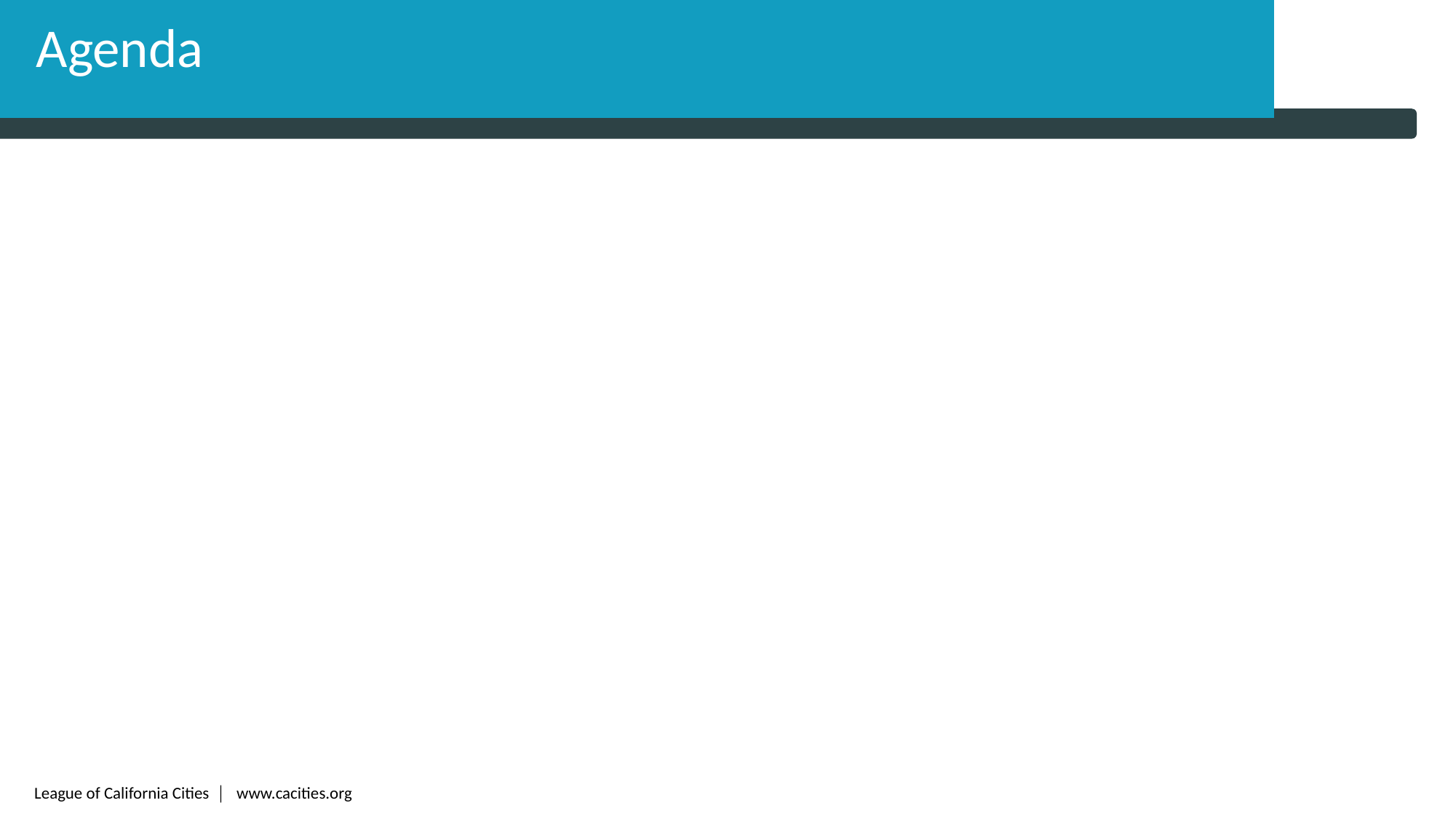

# Agenda
League of California Cities  │   www.cacities.org